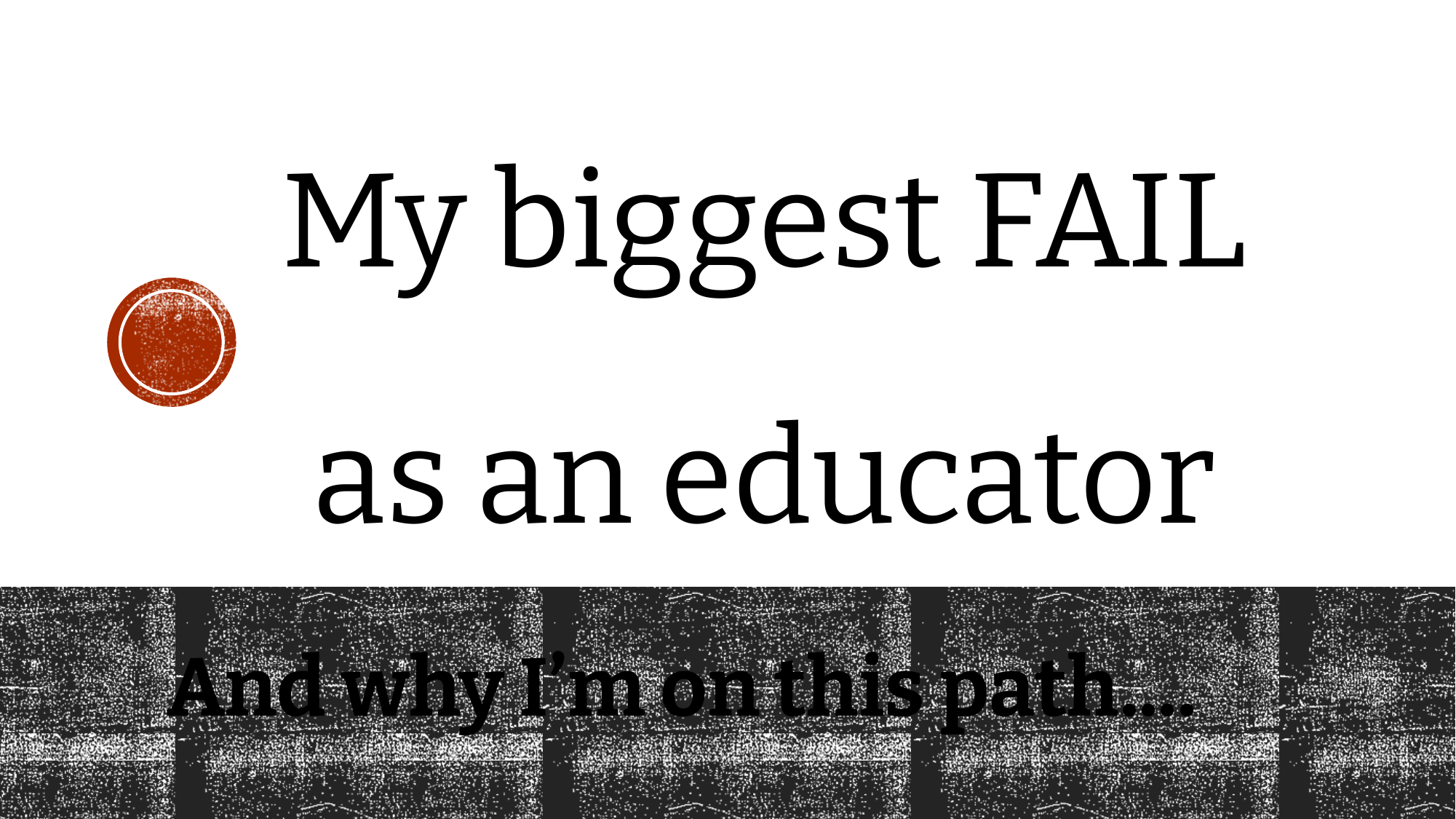

# My biggest FAIL as an educator
And why I’m on this path....